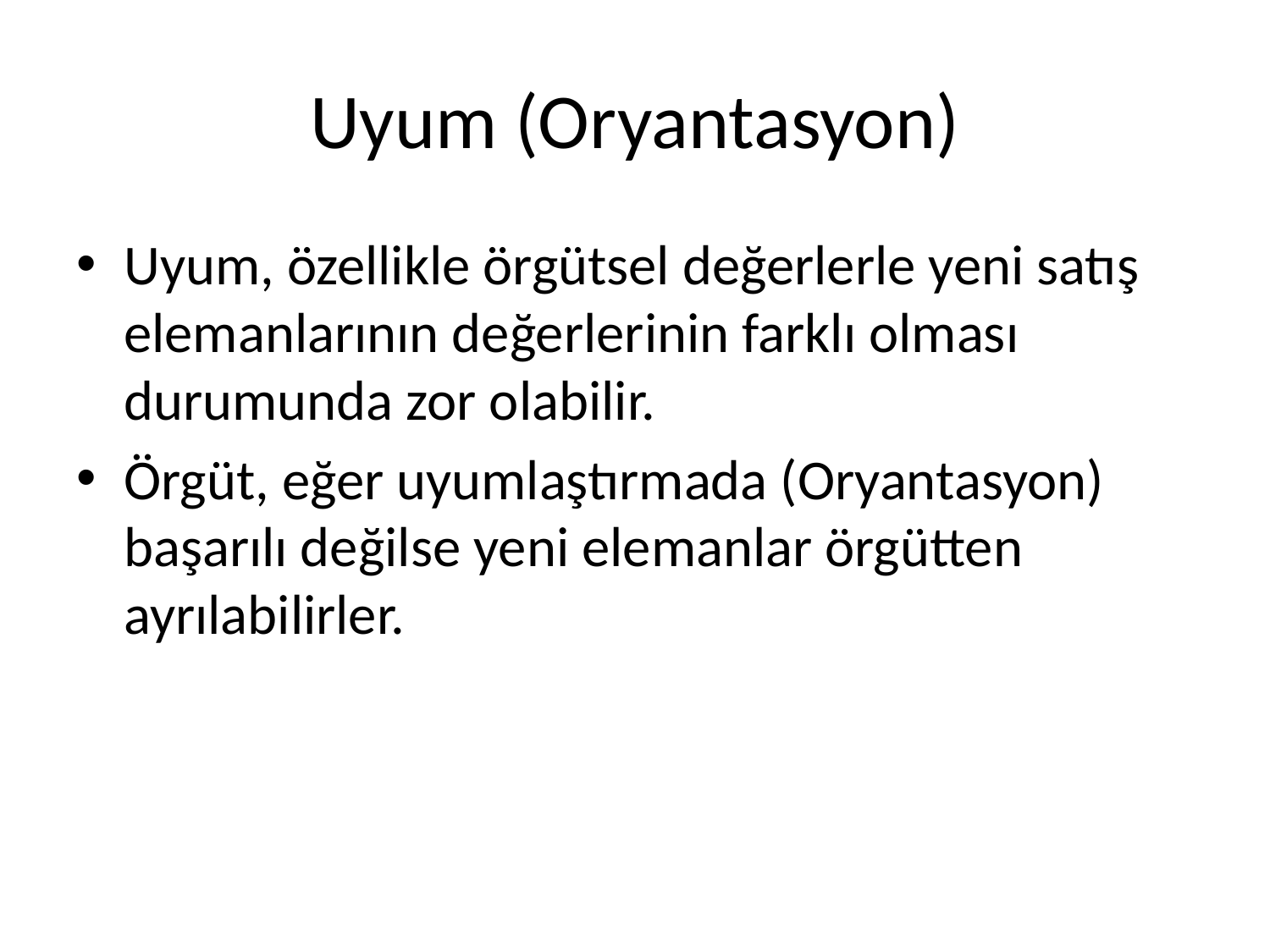

# Uyum (Oryantasyon)
Uyum, özellikle örgütsel değerlerle yeni satış elemanlarının değerlerinin farklı olması durumunda zor olabilir.
Örgüt, eğer uyumlaştırmada (Oryantasyon) başarılı değilse yeni elemanlar örgütten ayrılabilirler.